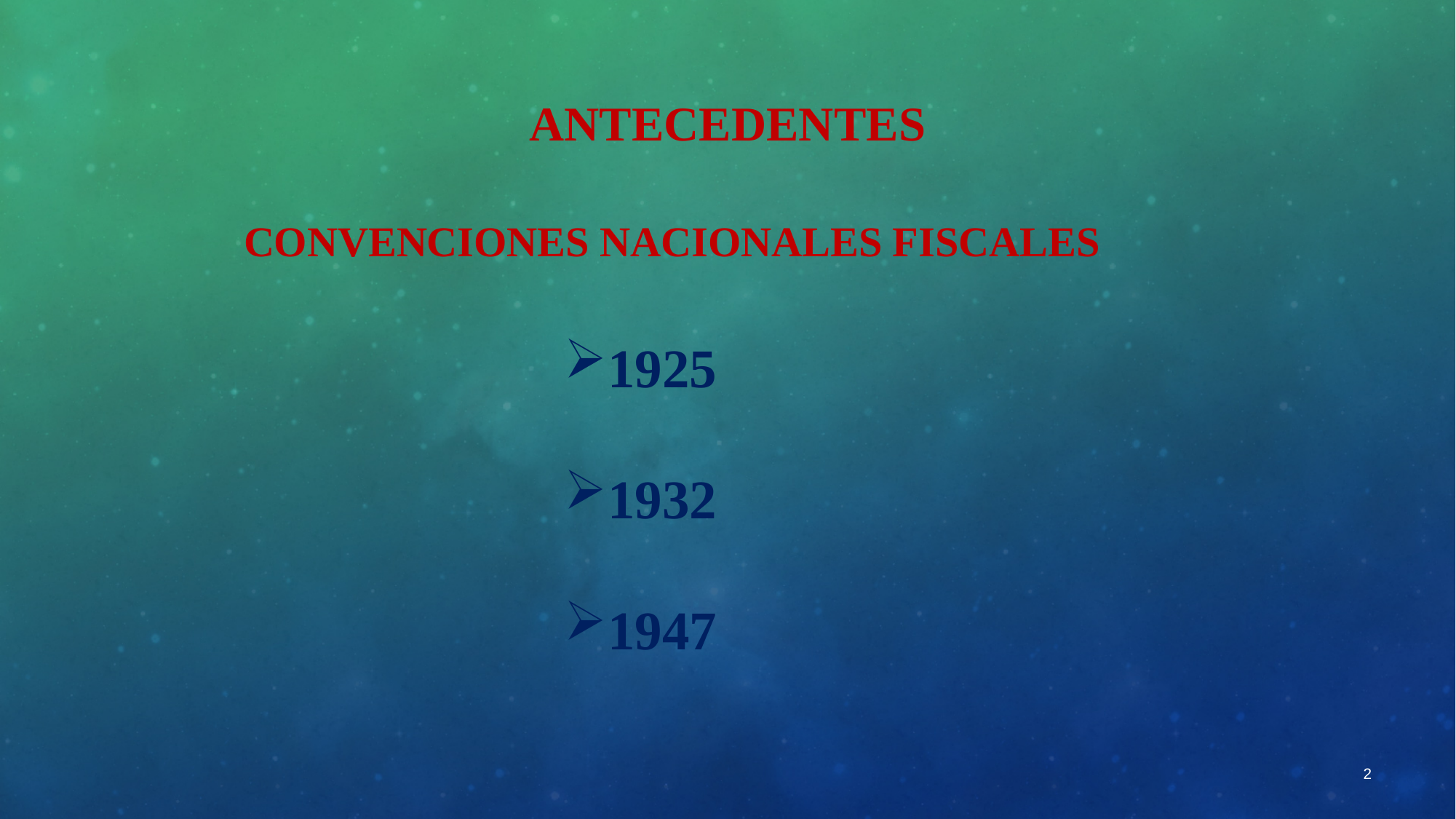

ANTECEDENTES

CONVENCIONES NACIONALES FISCALES

1925

1932

1947
2